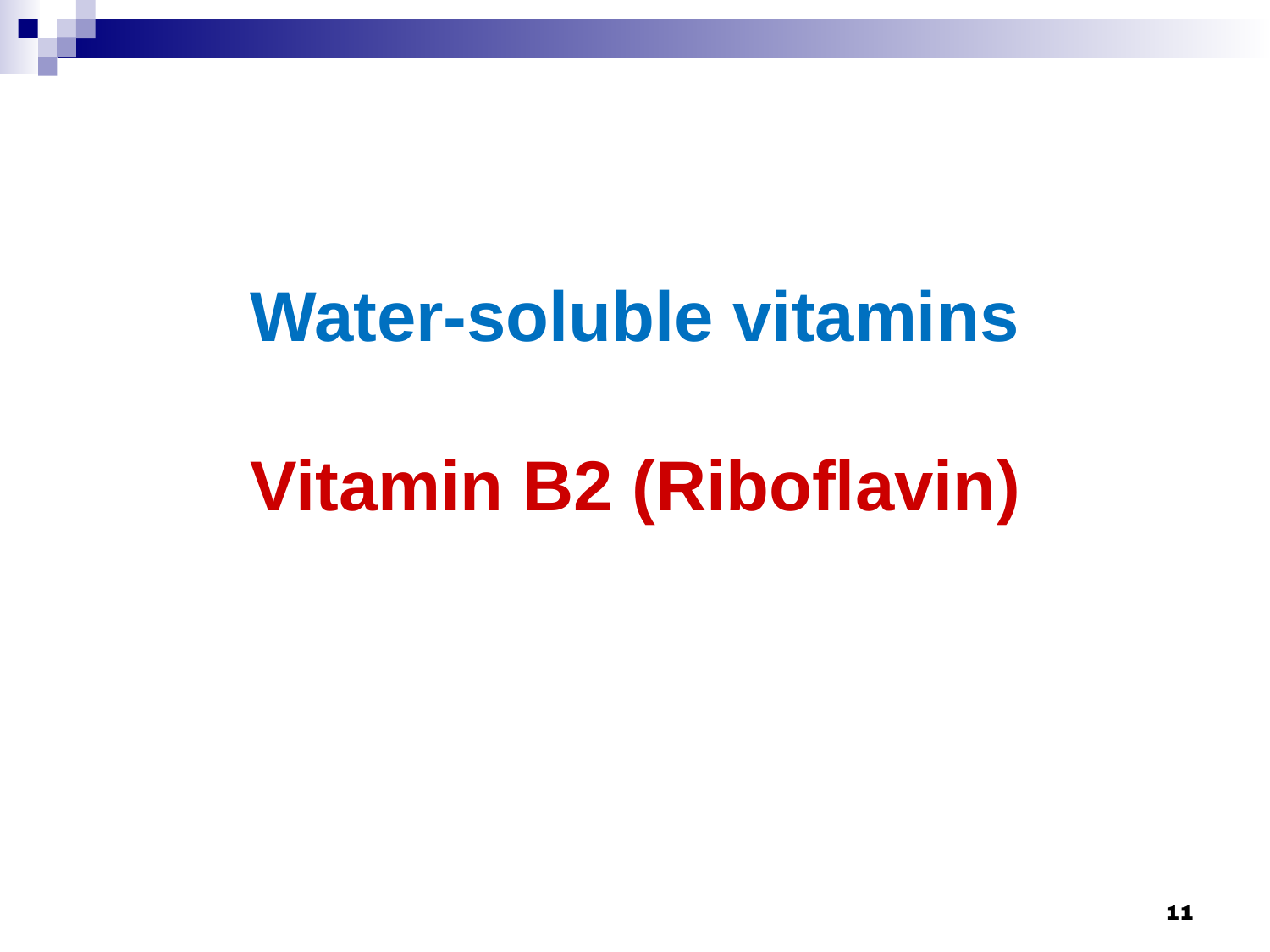

# Water-soluble vitamins Vitamin B2 (Riboflavin)
11